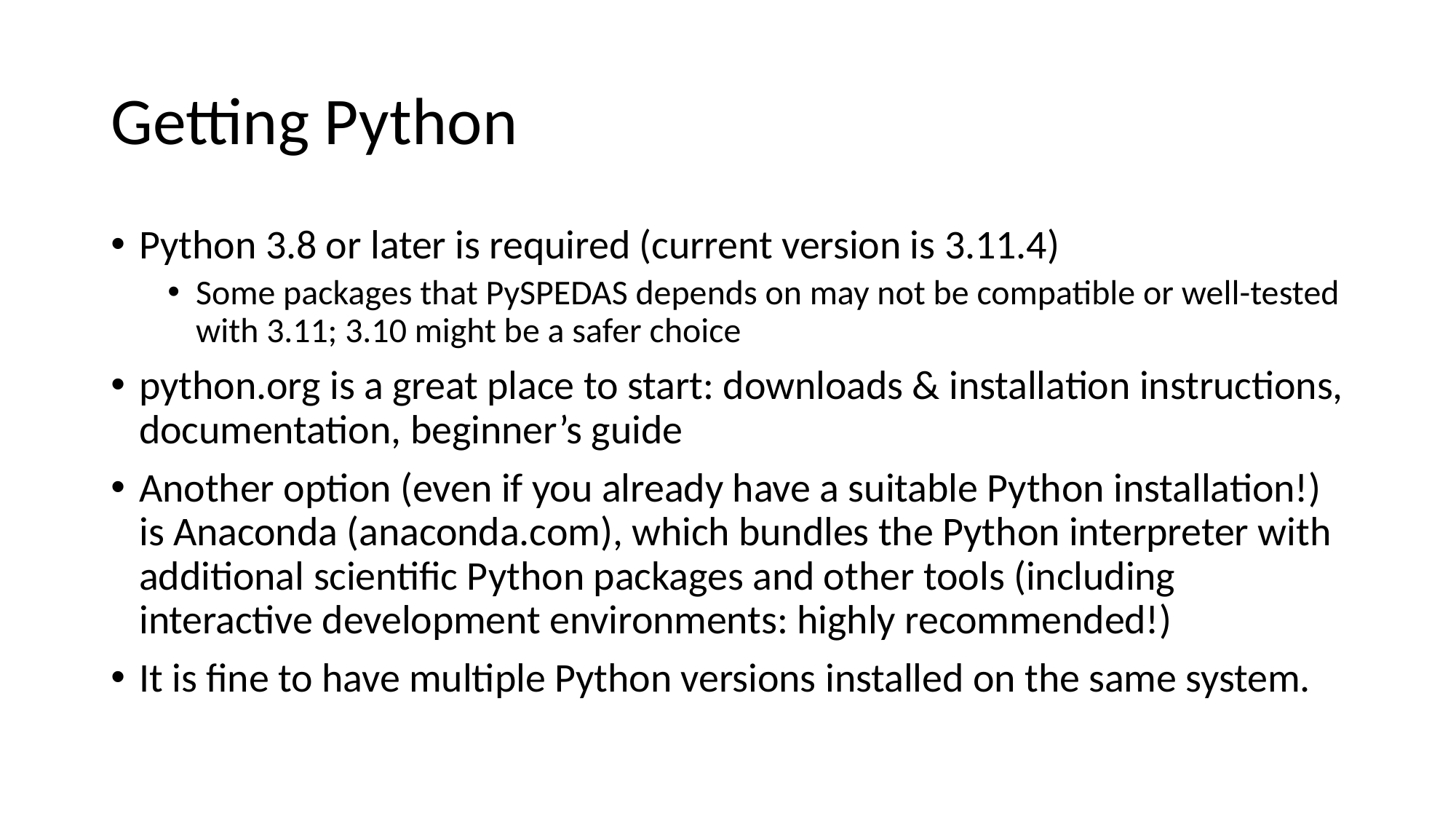

# Getting Python
Python 3.8 or later is required (current version is 3.11.4)
Some packages that PySPEDAS depends on may not be compatible or well-tested with 3.11; 3.10 might be a safer choice
python.org is a great place to start: downloads & installation instructions, documentation, beginner’s guide
Another option (even if you already have a suitable Python installation!) is Anaconda (anaconda.com), which bundles the Python interpreter with additional scientific Python packages and other tools (including interactive development environments: highly recommended!)
It is fine to have multiple Python versions installed on the same system.